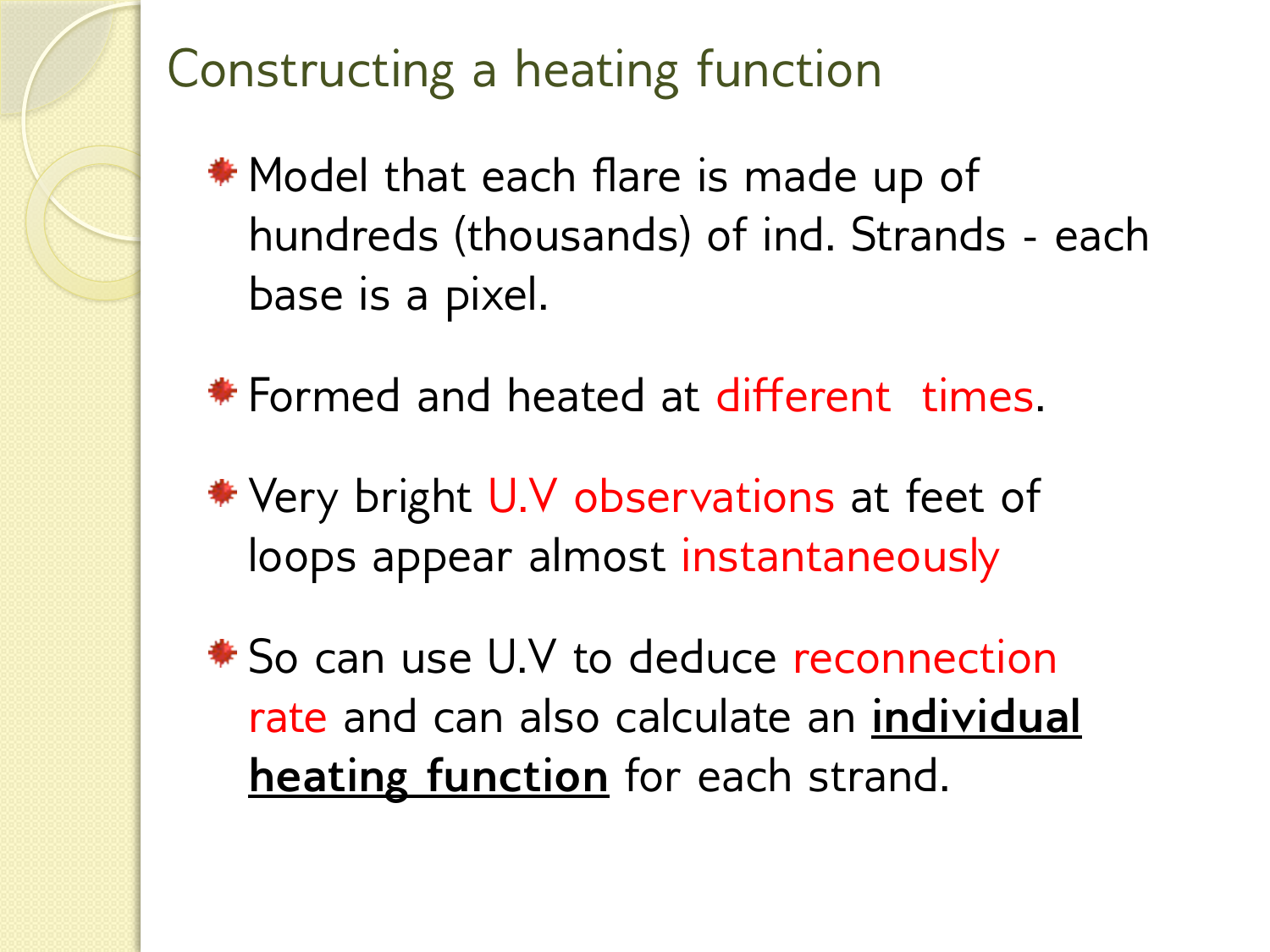

# Constructing a heating function
Model that each flare is made up of hundreds (thousands) of ind. Strands - each base is a pixel.

Formed and heated at different  times.

Very bright U.V observations at feet of loops appear almost instantaneously

So can use U.V to deduce reconnection rate and can also calculate an individual heating function for each strand.